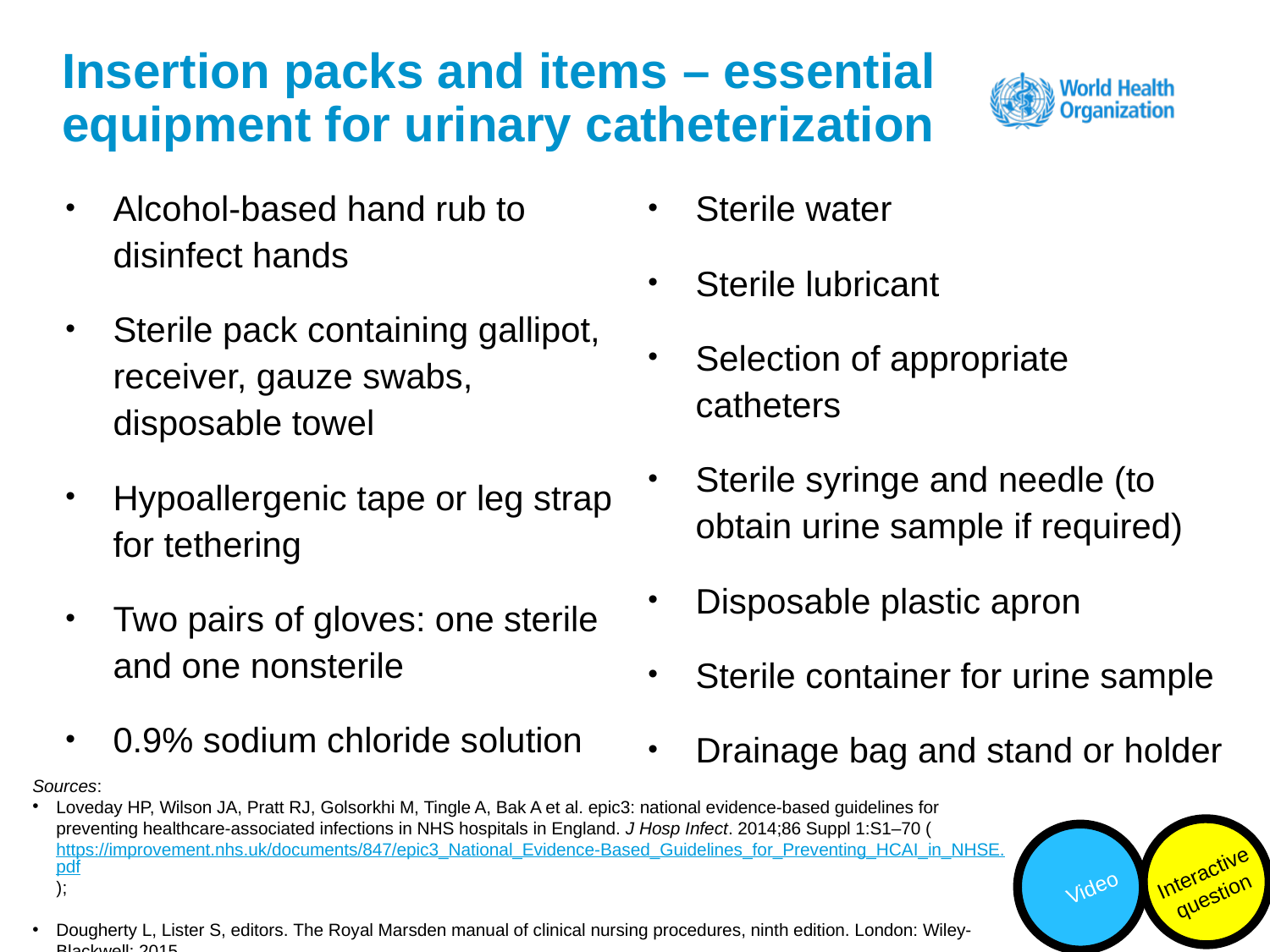

# Insertion packs and items – essential equipment for urinary catheterization
Alcohol-based hand rub to disinfect hands
Sterile pack containing gallipot, receiver, gauze swabs, disposable towel
Hypoallergenic tape or leg strap for tethering
Two pairs of gloves: one sterile and one nonsterile
0.9% sodium chloride solution

Sterile water
Sterile lubricant
Selection of appropriate catheters
Sterile syringe and needle (to obtain urine sample if required)
Disposable plastic apron
Sterile container for urine sample
Drainage bag and stand or holder
Sources:
Loveday HP, Wilson JA, Pratt RJ, Golsorkhi M, Tingle A, Bak A et al. epic3: national evidence-based guidelines for preventing healthcare-associated infections in NHS hospitals in England. J Hosp Infect. 2014;86 Suppl 1:S1–70 (https://improvement.nhs.uk/documents/847/epic3_National_Evidence-Based_Guidelines_for_Preventing_HCAI_in_NHSE.pdf);
Dougherty L, Lister S, editors. The Royal Marsden manual of clinical nursing procedures, ninth edition. London: Wiley-Blackwell; 2015.

Interactive question

Video
63